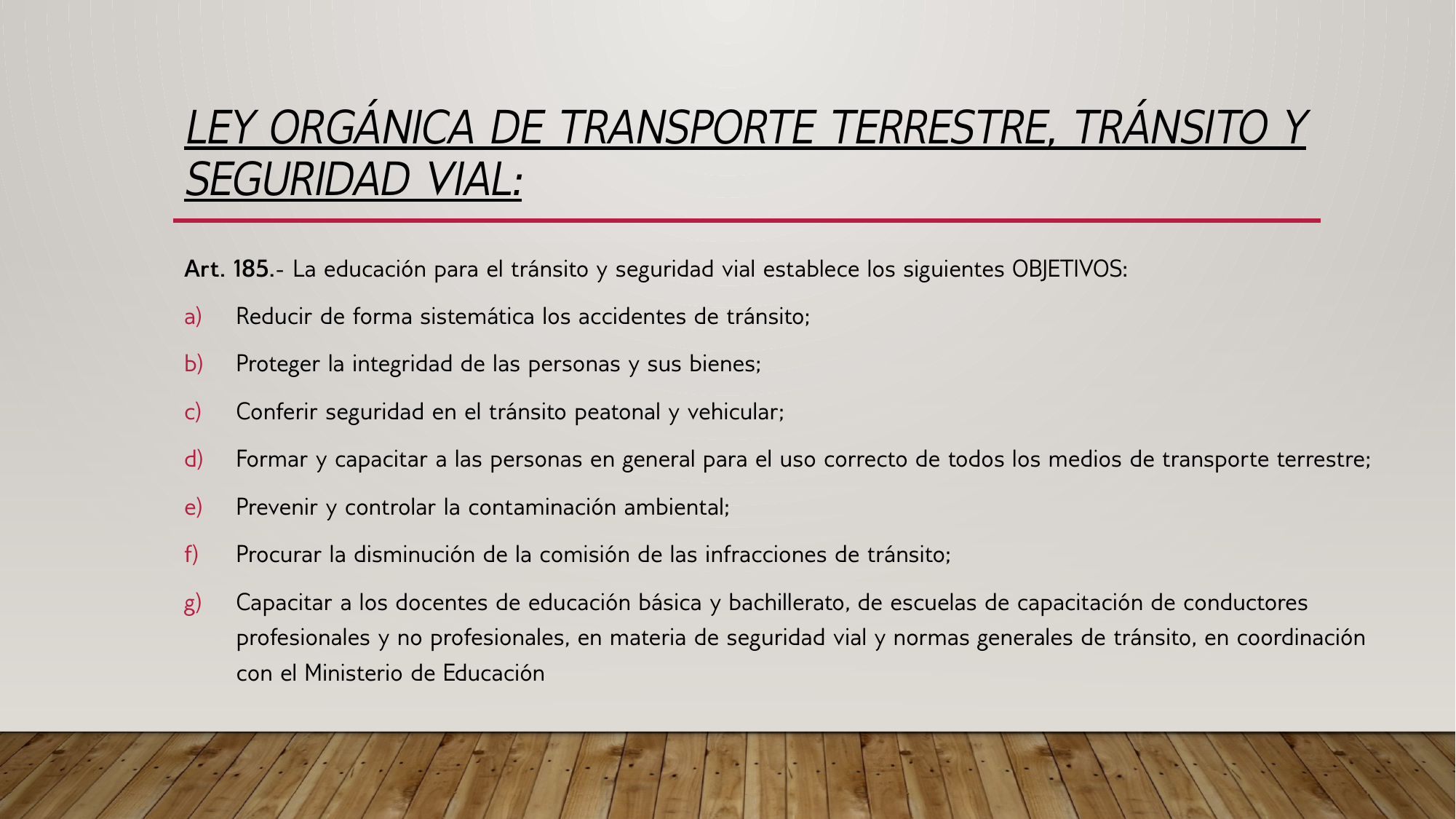

# LEY Orgánica DE TRANSPORTE TERRESTRE, Tránsito Y SEGURIDAD VIAL:
Art. 185.- La educación para el tránsito y seguridad vial establece los siguientes OBJETIVOS:
Reducir de forma sistemática los accidentes de tránsito;
Proteger la integridad de las personas y sus bienes;
Conferir seguridad en el tránsito peatonal y vehicular;
Formar y capacitar a las personas en general para el uso correcto de todos los medios de transporte terrestre;
Prevenir y controlar la contaminación ambiental;
Procurar la disminución de la comisión de las infracciones de tránsito;
Capacitar a los docentes de educación básica y bachillerato, de escuelas de capacitación de conductores profesionales y no profesionales, en materia de seguridad vial y normas generales de tránsito, en coordinación con el Ministerio de Educación